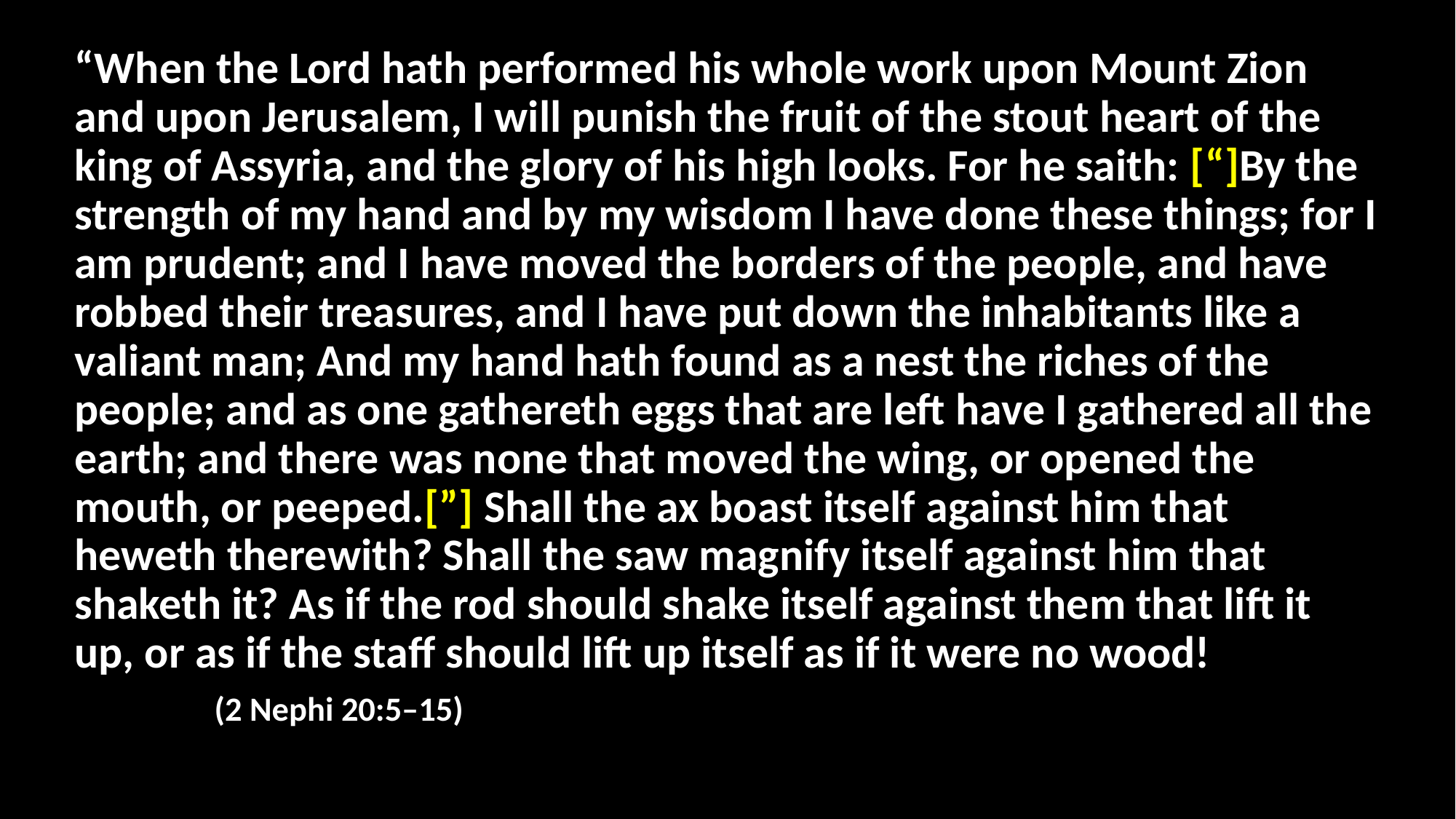

“When the Lord hath performed his whole work upon Mount Zion and upon Jerusalem, I will punish the fruit of the stout heart of the king of Assyria, and the glory of his high looks. For he saith: [“]By the strength of my hand and by my wisdom I have done these things; for I am prudent; and I have moved the borders of the people, and have robbed their treasures, and I have put down the inhabitants like a valiant man; And my hand hath found as a nest the riches of the people; and as one gathereth eggs that are left have I gathered all the earth; and there was none that moved the wing, or opened the mouth, or peeped.[”] Shall the ax boast itself against him that heweth therewith? Shall the saw magnify itself against him that shaketh it? As if the rod should shake itself against them that lift it up, or as if the staff should lift up itself as if it were no wood!
									     (2 Nephi 20:5–15)